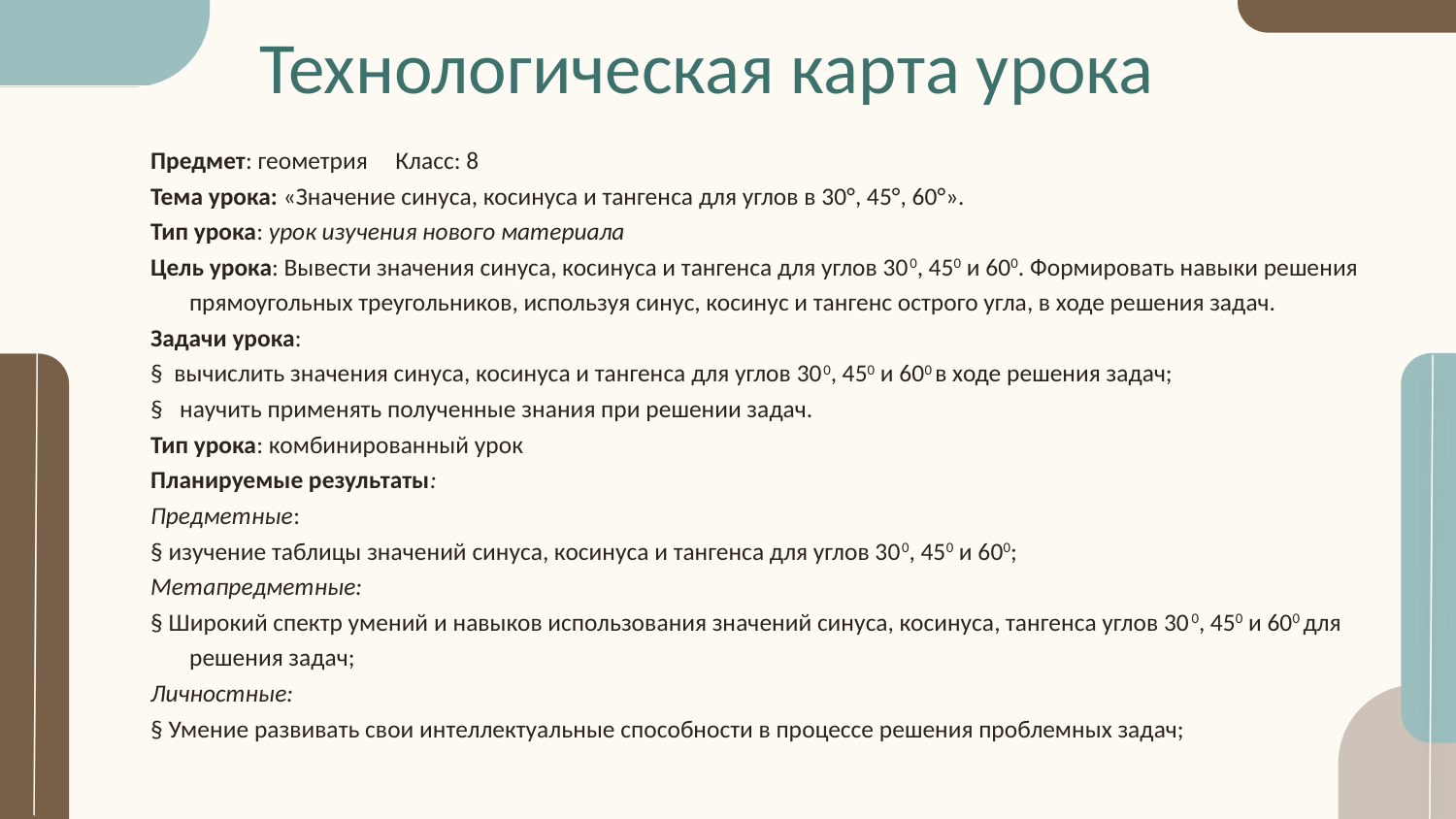

Технологическая карта урока
Предмет: геометрия     Класс: 8
Тема урока: «Значение синуса, косинуса и тангенса для углов в 30°, 45°, 60°».
Тип урока: урок изучения нового материала
Цель урока: Вывести значения синуса, косинуса и тангенса для углов 300, 450 и 600. Формировать навыки решения прямоугольных треугольников, используя синус, косинус и тангенс острого угла, в ходе решения задач.
Задачи урока:
§  вычислить значения синуса, косинуса и тангенса для углов 300, 450 и 600 в ходе решения задач;
§   научить применять полученные знания при решении задач.
Тип урока: комбинированный урок
Планируемые результаты:
Предметные:
§ изучение таблицы значений синуса, косинуса и тангенса для углов 300, 450 и 600;
Метапредметные:
§ Широкий спектр умений и навыков использования значений синуса, косинуса, тангенса углов 300, 450 и 600 для решения задач;
Личностные:
§ Умение развивать свои интеллектуальные способности в процессе решения проблемных задач;